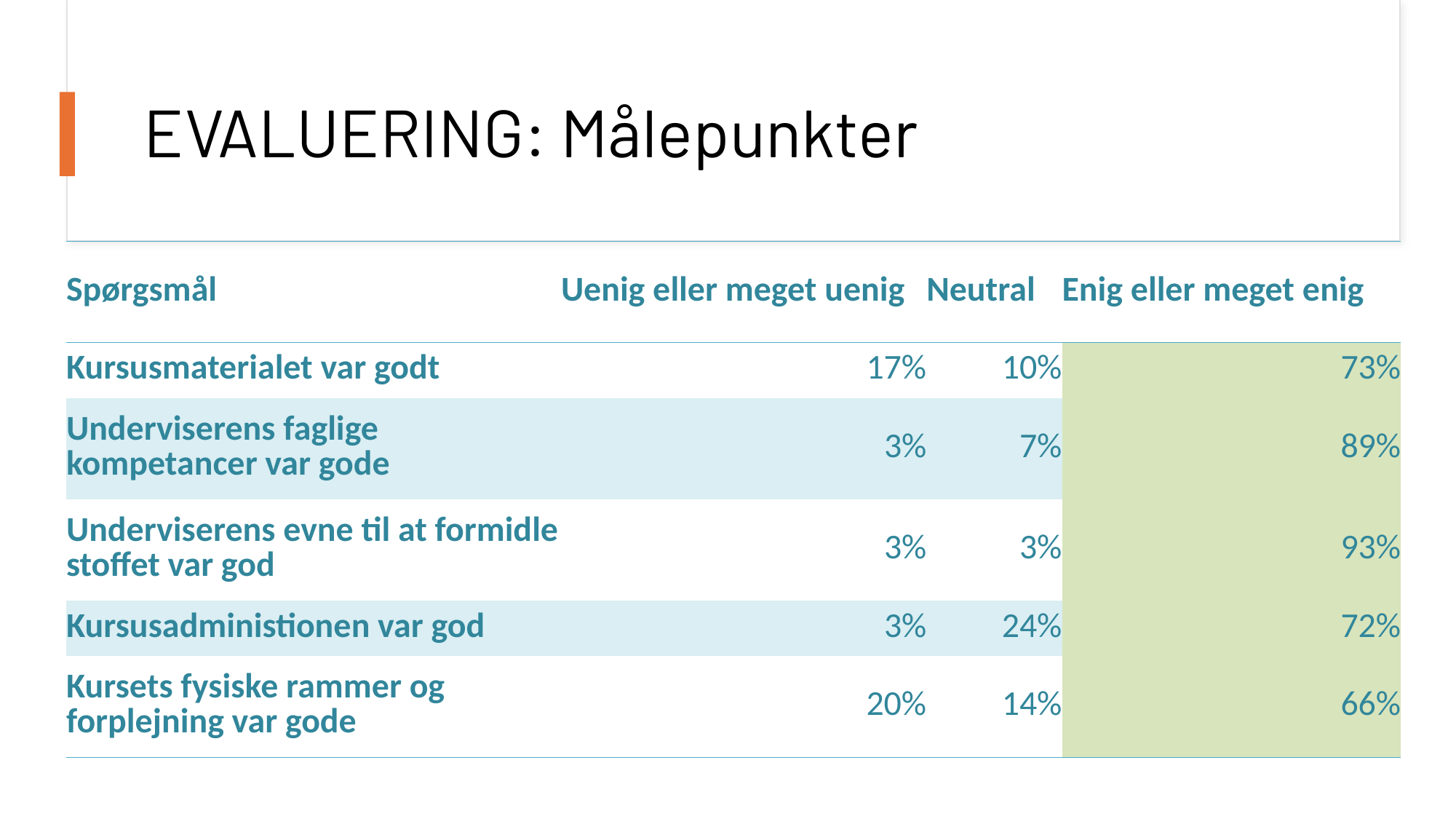

# EVALUERING: Målepunkter

| Spørgsmål | Uenig eller meget uenig | Neutral | Enig eller meget enig |
| --- | --- | --- | --- |
| Kursusmaterialet var godt | 17% | 10% | 73% |
| Underviserens faglige kompetancer var gode | 3% | 7% | 89% |
| Underviserens evne til at formidle stoffet var god | 3% | 3% | 93% |
| Kursusadministionen var god | 3% | 24% | 72% |
| Kursets fysiske rammer og forplejning var gode | 20% | 14% | 66% |